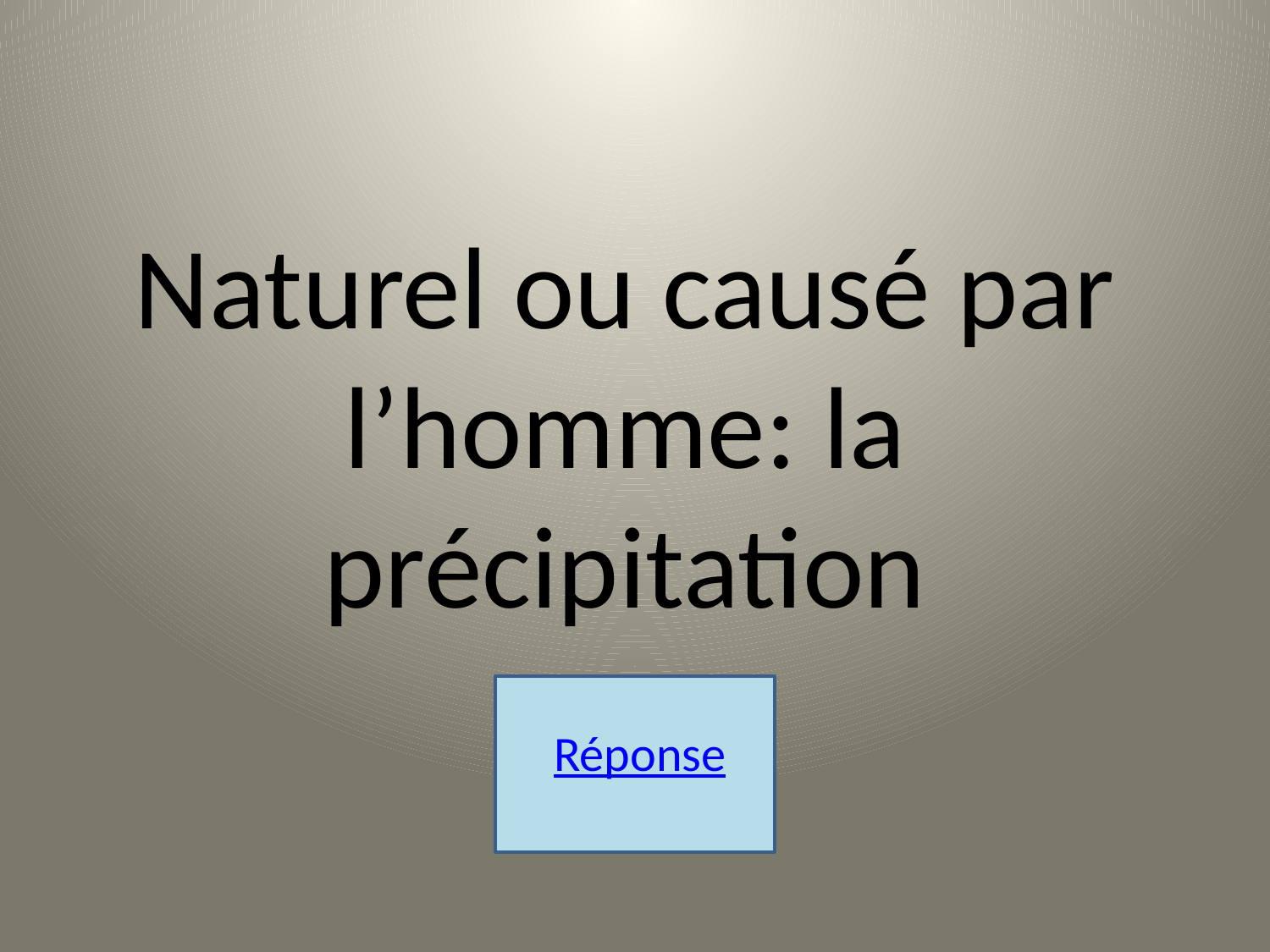

Naturel ou causé par l’homme: la précipitation

Réponse